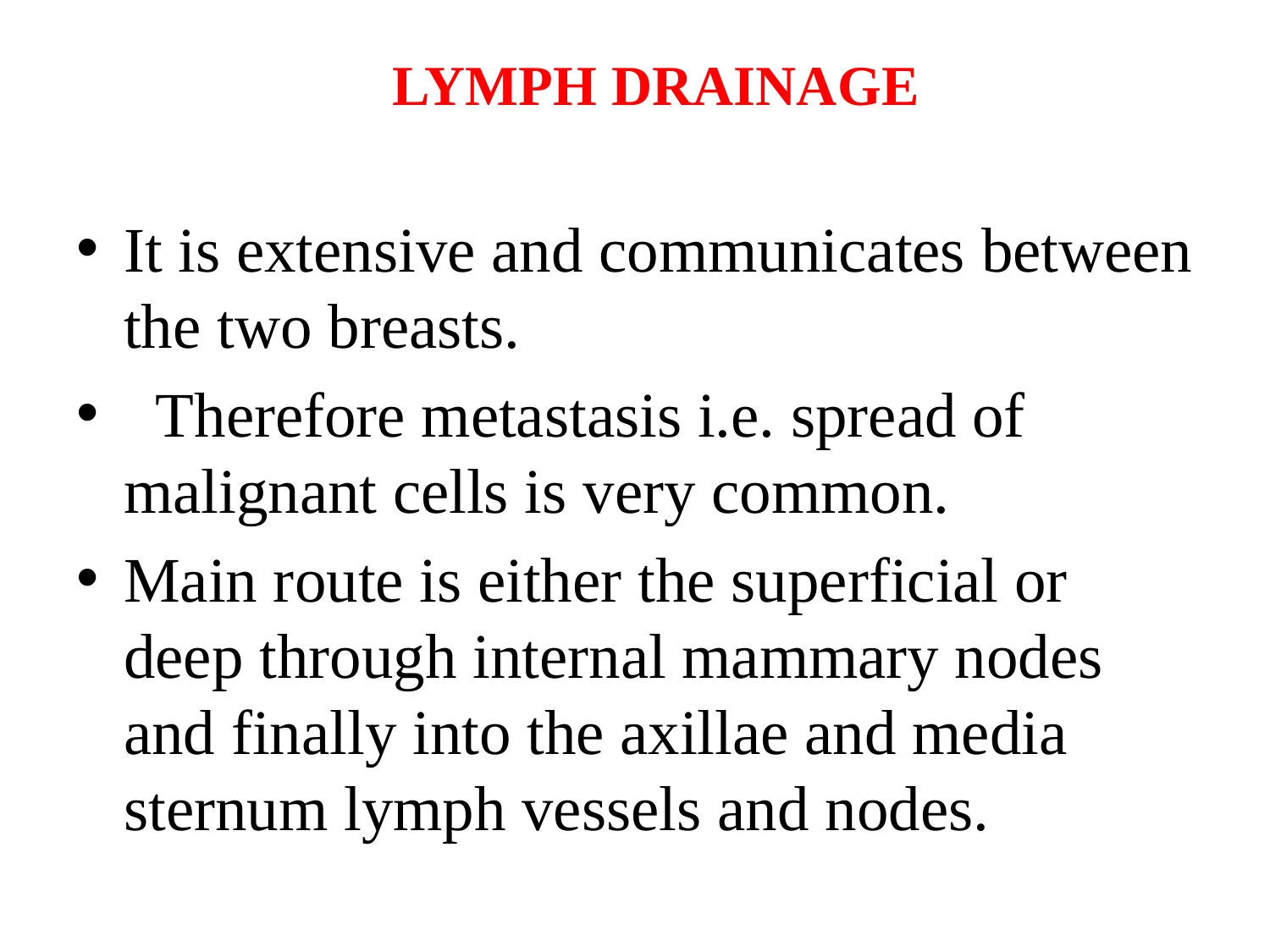

LYMPH DRAINAGE

It is extensive and communicates between the two breasts.
  Therefore metastasis i.e. spread of malignant cells is very common.
Main route is either the superficial or deep through internal mammary nodes and finally into the axillae and media sternum lymph vessels and nodes.